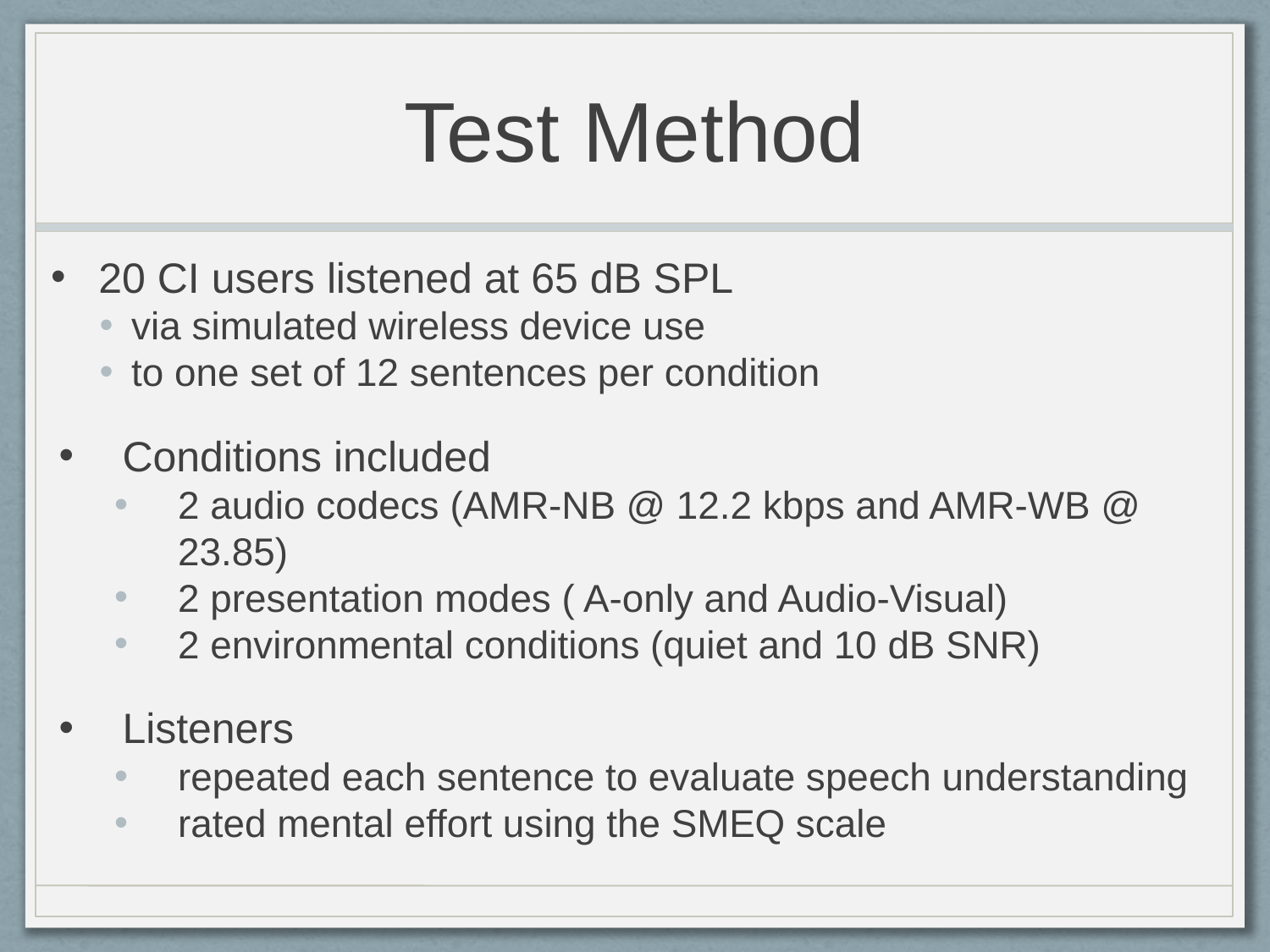

# Test Method
20 CI users listened at 65 dB SPL
via simulated wireless device use
to one set of 12 sentences per condition
Conditions included
2 audio codecs (AMR-NB @ 12.2 kbps and AMR-WB @ 23.85)
2 presentation modes ( A-only and Audio-Visual)
2 environmental conditions (quiet and 10 dB SNR)
Listeners
repeated each sentence to evaluate speech understanding
rated mental effort using the SMEQ scale